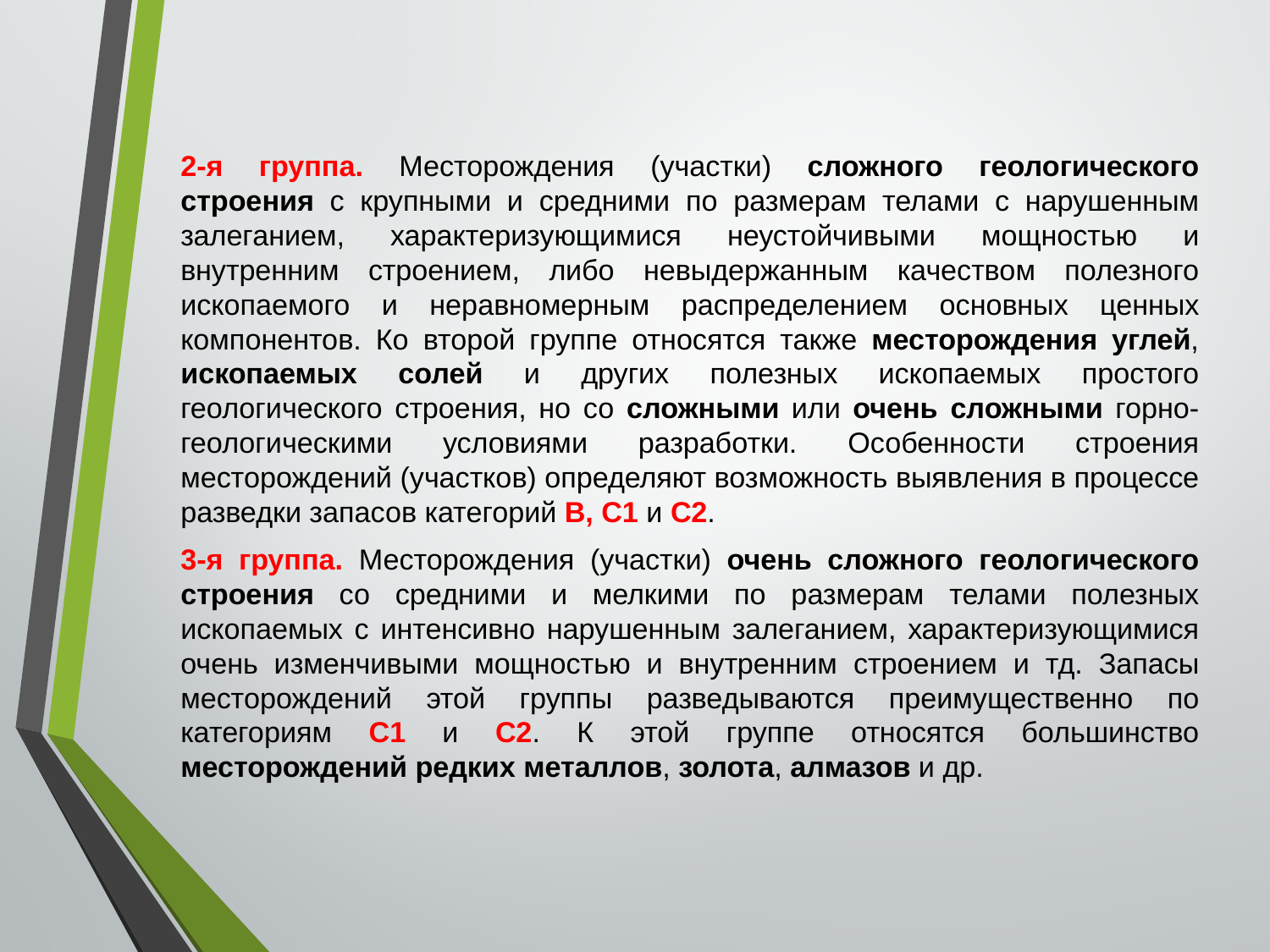

2-я группа. Месторождения (участки) сложного геологического строения с крупными и средними по размерам телами с нарушенным залеганием, характеризующимися неустойчивыми мощностью и внутренним строением, либо невыдержанным качеством полезного ископаемого и неравномерным распределением основных ценных компонентов. Ко второй группе относятся также месторождения углей, ископаемых солей и других полезных ископаемых простого геологического строения, но со сложными или очень сложными горно-геологическими условиями разработки. Особенности строения месторождений (участков) определяют возможность выявления в процессе разведки запасов категорий B, C1 и C2.
3-я группа. Месторождения (участки) очень сложного геологического строения со средними и мелкими по размерам телами полезных ископаемых с интенсивно нарушенным залеганием, характеризующимися очень изменчивыми мощностью и внутренним строением и тд. Запасы месторождений этой группы разведываются преимущественно по категориям C1 и C2. К этой группе относятся большинство месторождений редких металлов, золота, алмазов и др.